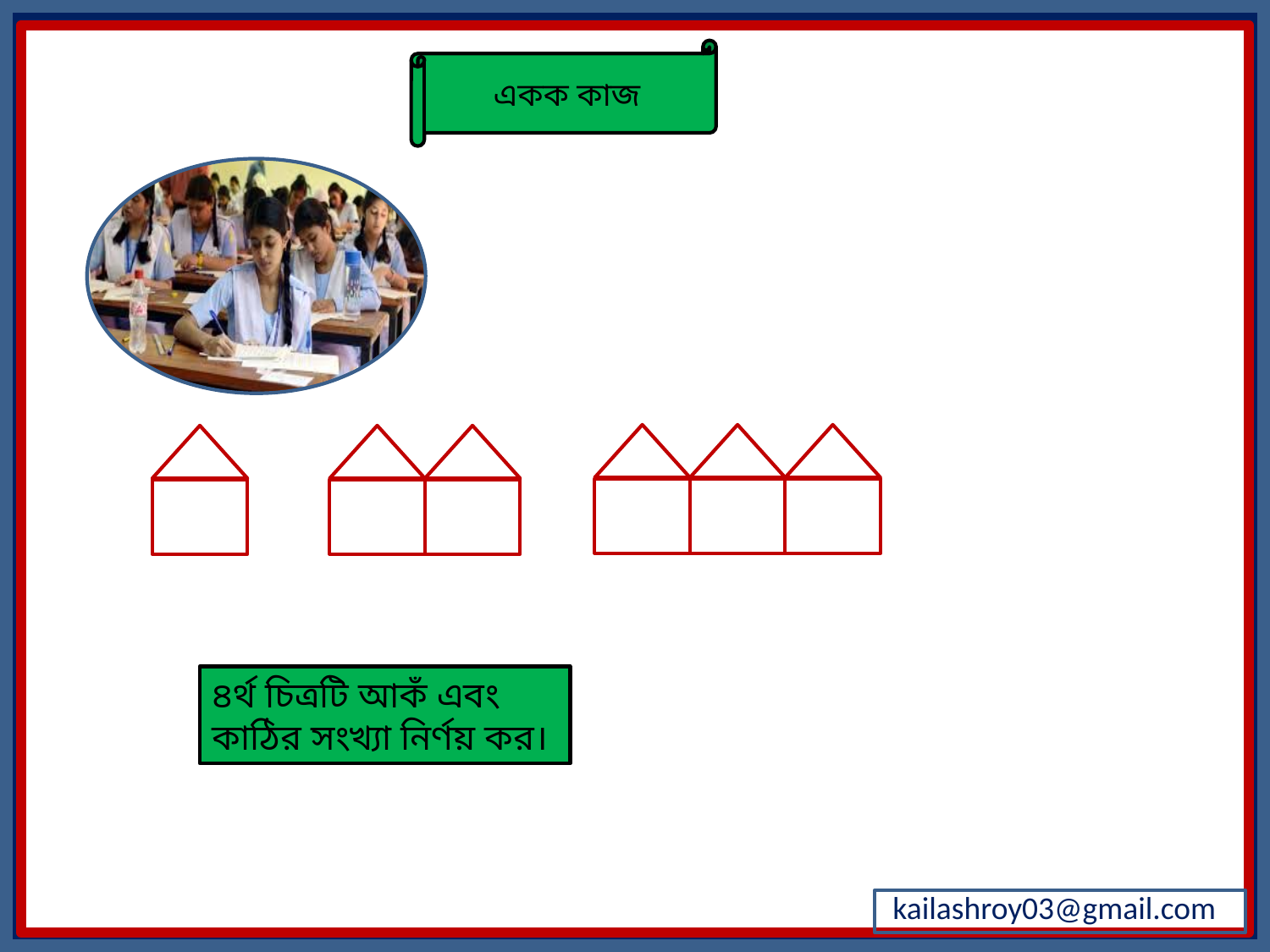

একক কাজ

৪র্থ চিত্রটি আকঁ এবং কাঠির সংখ্যা নির্ণয় কর।